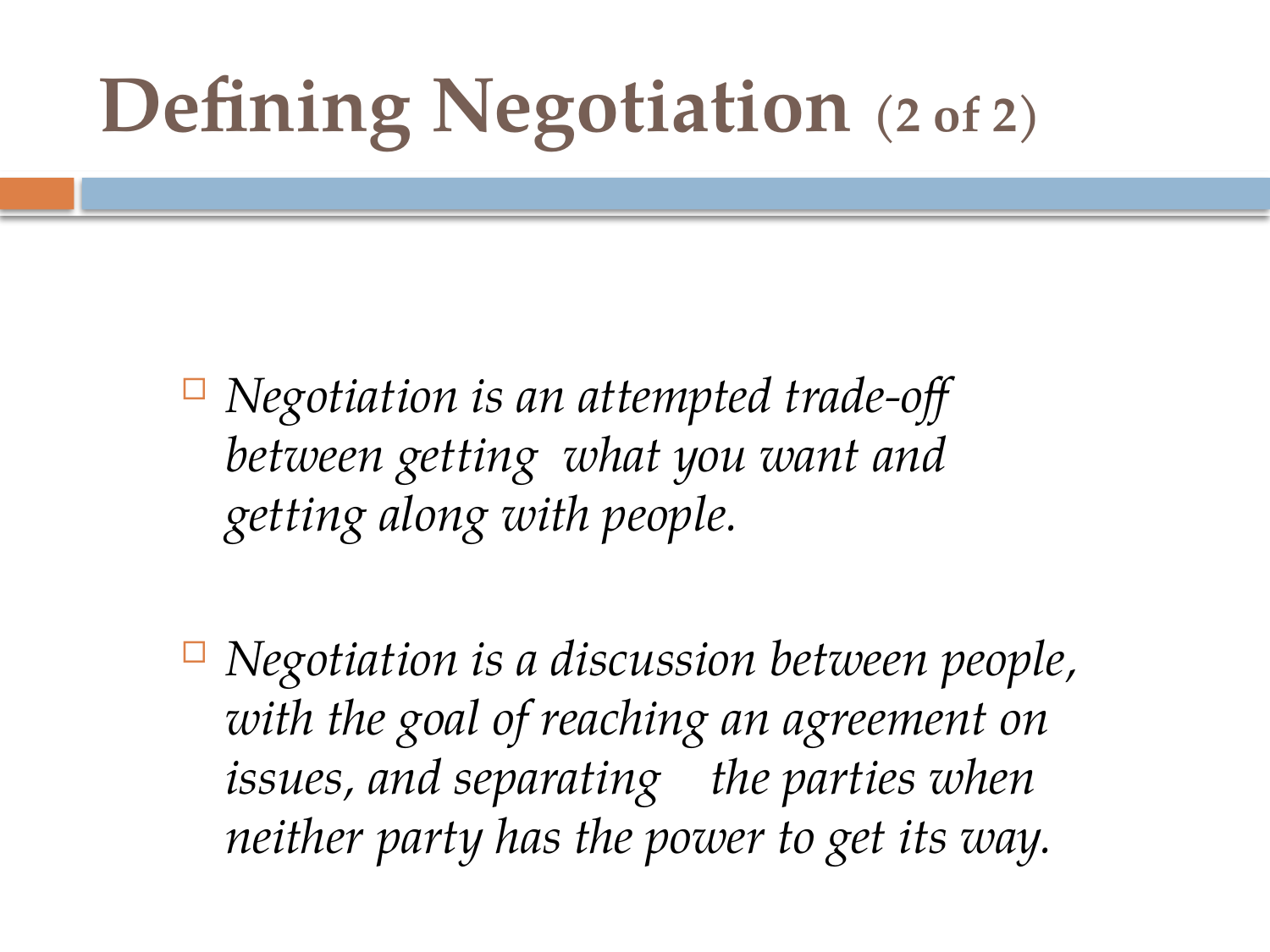

# Defining Negotiation (2 of 2)
Negotiation is an attempted trade-off between getting  what you want and getting along with people.

Negotiation is a discussion between people, with the goal of reaching an agreement on issues, and separating    the parties when neither party has the power to get its way.